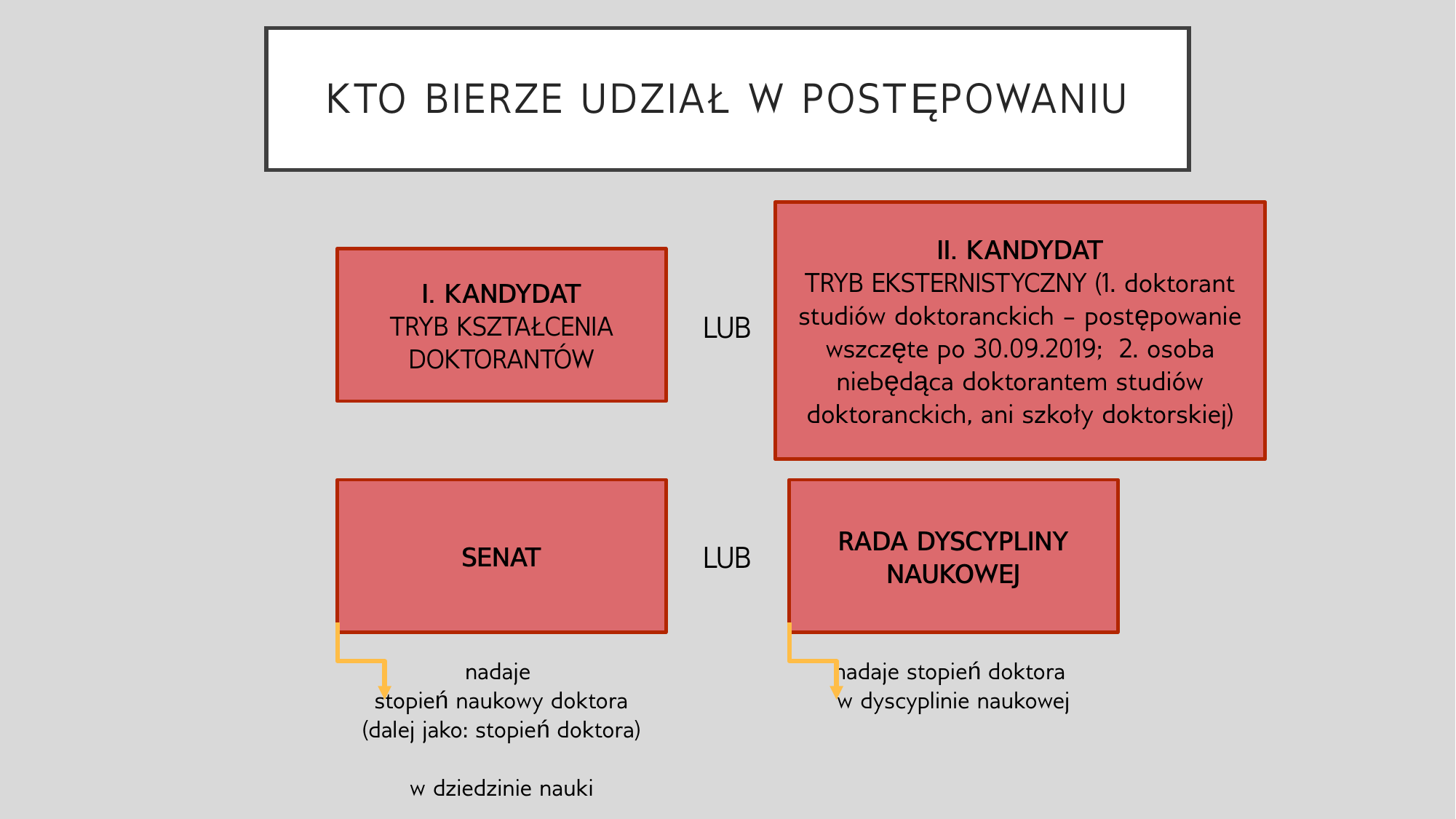

# KTO BIERZE UDZIAŁ W postępowaniu
II. KANDYDAT
TRYB EKSTERNISTYCZNY (1. doktorant studiów doktoranckich – postępowanie wszczęte po 30.09.2019;  2. osoba niebędąca doktorantem studiów doktoranckich, ani szkoły doktorskiej)
I. KANDYDAT
TRYB KSZTAŁCENIA DOKTORANTÓW
LUB
SENAT
RADA DYSCYPLINY NAUKOWEJ
LUB
nadaje
stopień naukowy doktora (dalej jako: stopień doktora)
w dziedzinie nauki
nadaje stopień doktora
w dyscyplinie naukowej